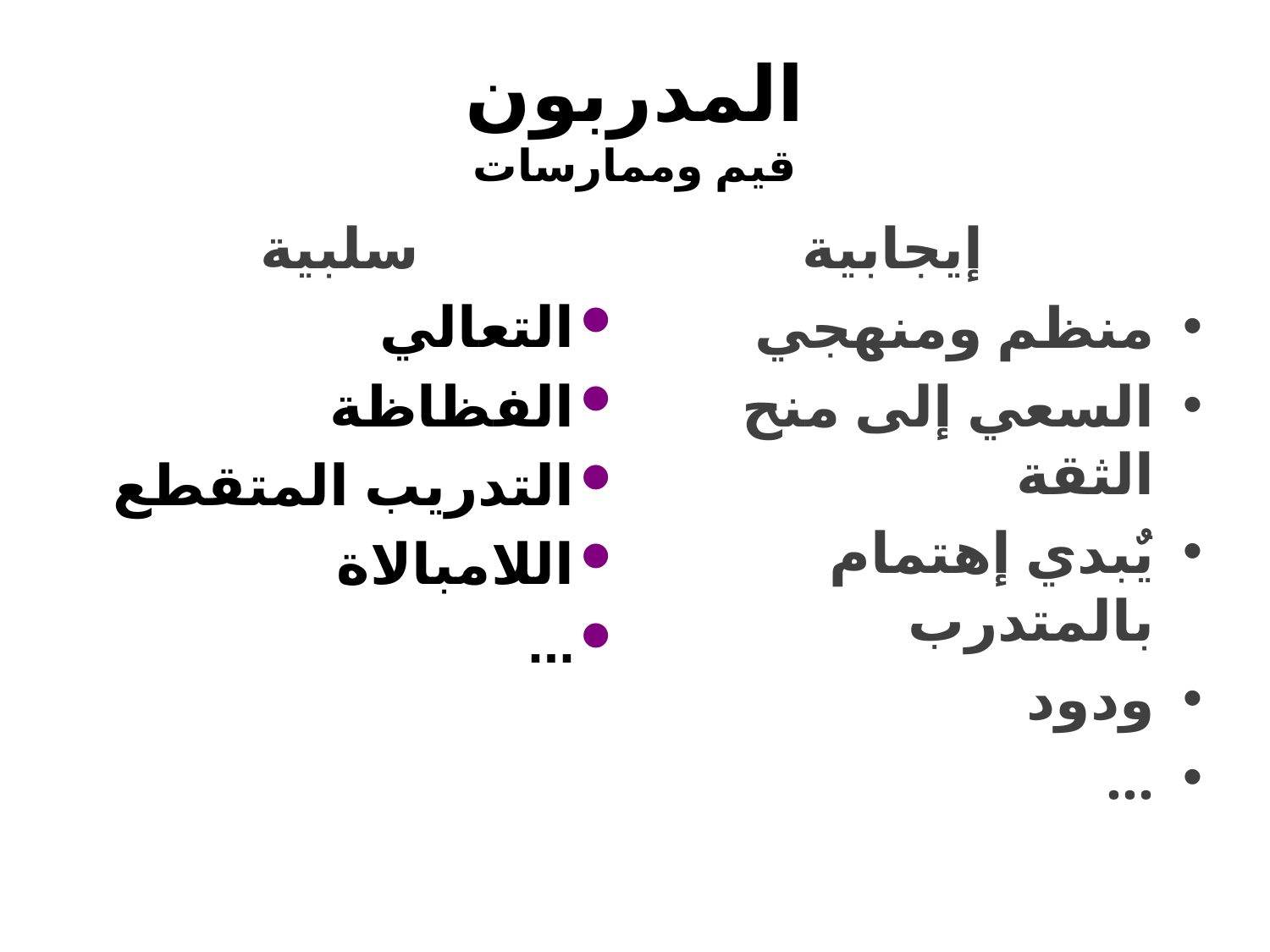

# المدربون قيم وممارسات
سلبية
التعالي
الفظاظة
التدريب المتقطع
اللامبالاة
...

               إيجابية
منظم ومنهجي
السعي إلى منح الثقة
يٌبدي إهتمام بالمتدرب
ودود
...